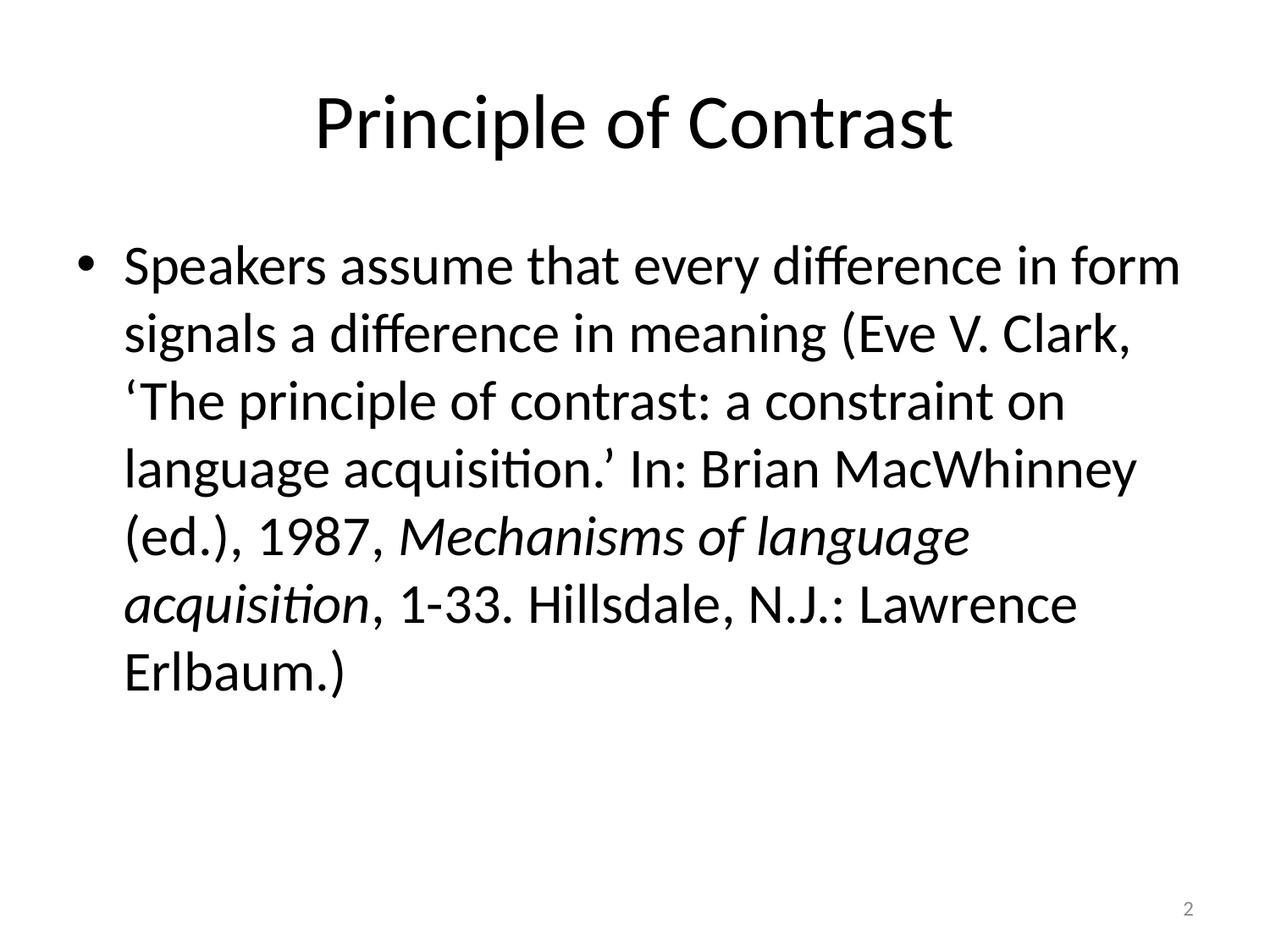

# Principle of Contrast
Speakers assume that every difference in form signals a difference in meaning (Eve V. Clark, ‘The principle of contrast: a constraint on language acquisition.’ In: Brian MacWhinney (ed.), 1987, Mechanisms of language acquisition, 1-33. Hillsdale, N.J.: Lawrence Erlbaum.)

2